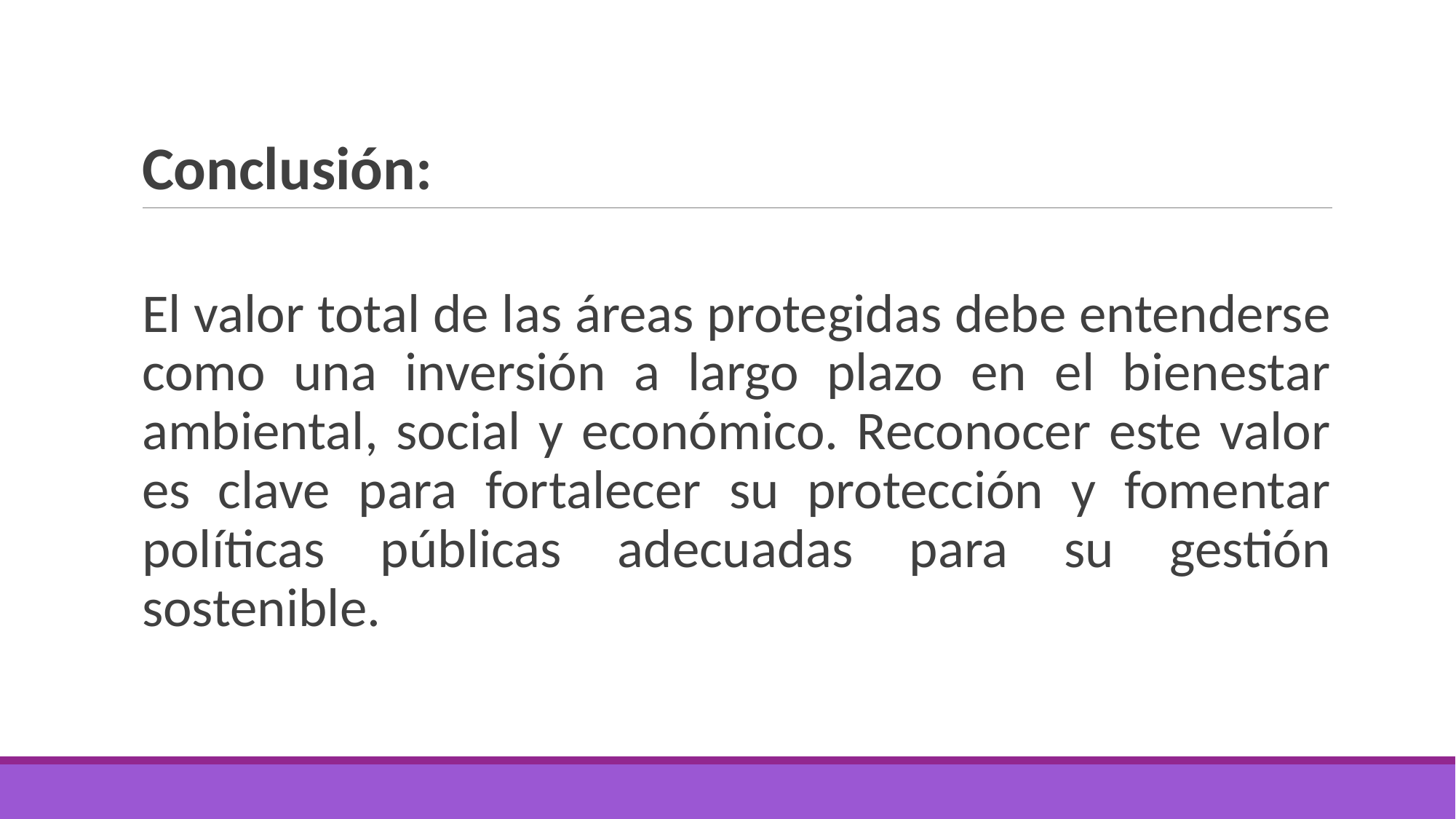

# Conclusión:
El valor total de las áreas protegidas debe entenderse como una inversión a largo plazo en el bienestar ambiental, social y económico. Reconocer este valor es clave para fortalecer su protección y fomentar políticas públicas adecuadas para su gestión sostenible.